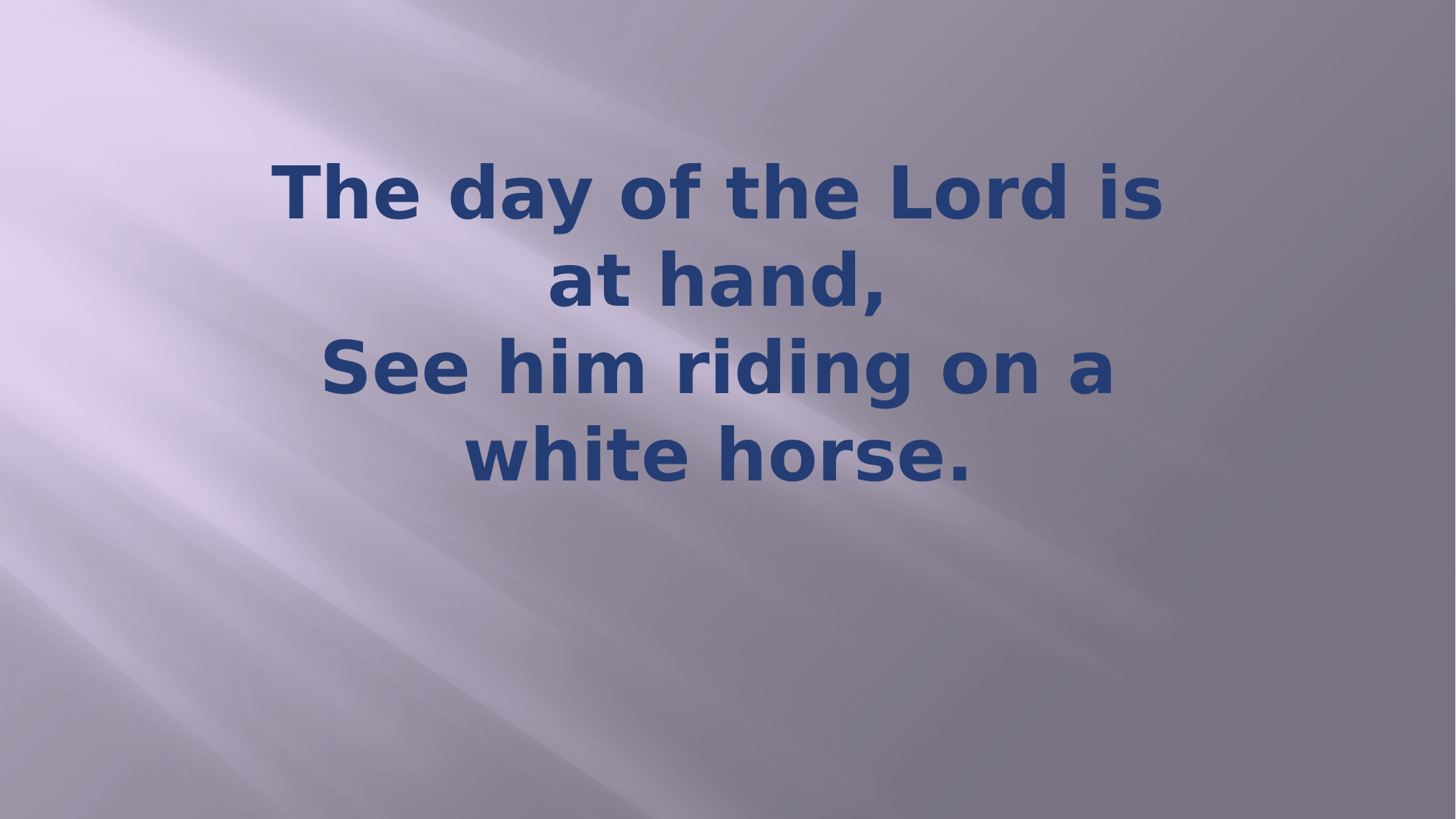

# The day of the Lord is at hand, See him riding on a white horse.